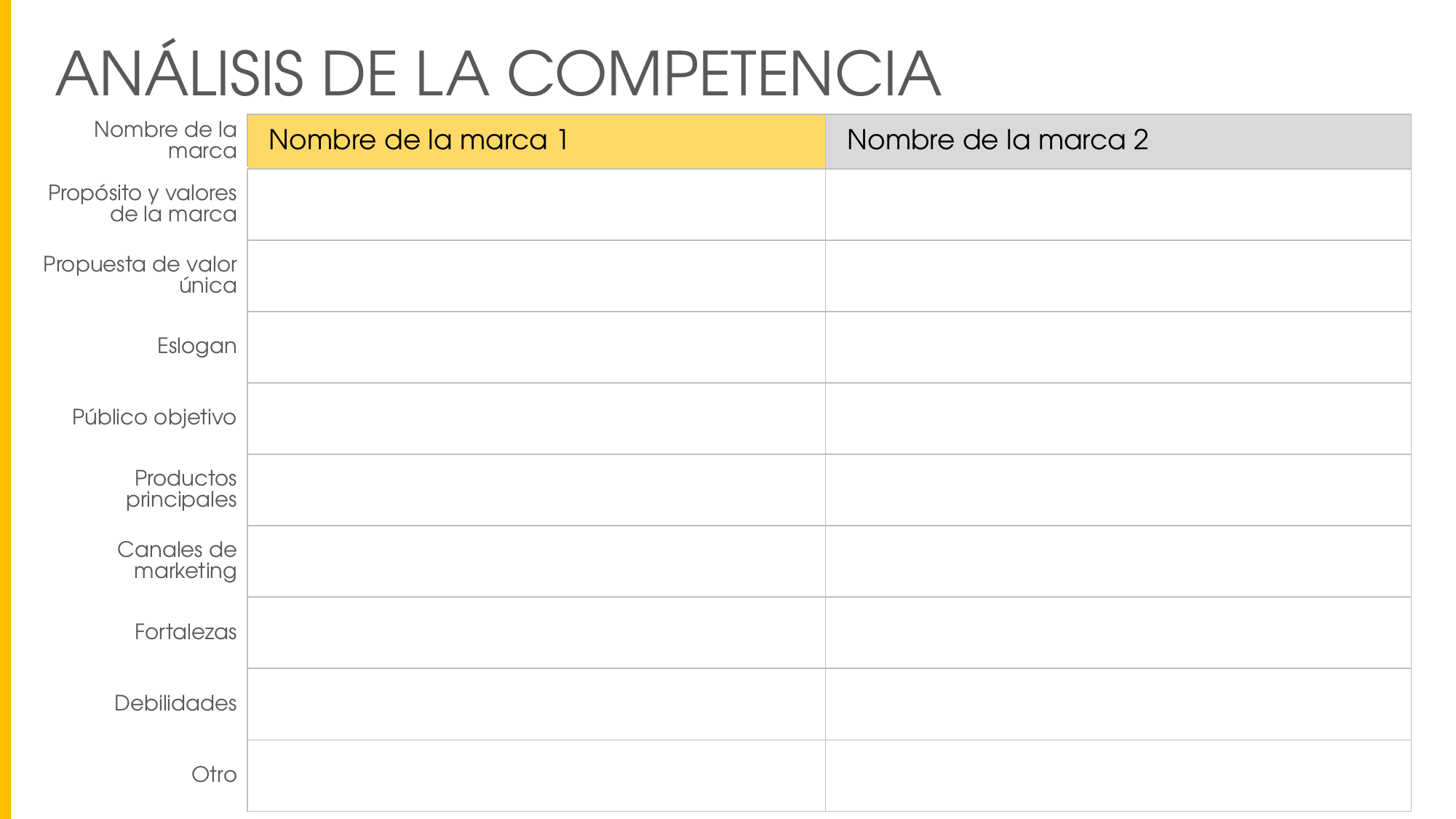

ANÁLISIS DE LA COMPETENCIA
| Nombre de la marca | Nombre de la marca 1 | Nombre de la marca 2 |
| --- | --- | --- |
| Propósito y valores de la marca |  |  |
| Propuesta de valor única |  |  |
| Eslogan |  |  |
| Público objetivo |  |  |
| Productos principales |  |  |
| Canales de marketing |  |  |
| Fortalezas |  |  |
| Debilidades |  |  |
| Otro |  |  |